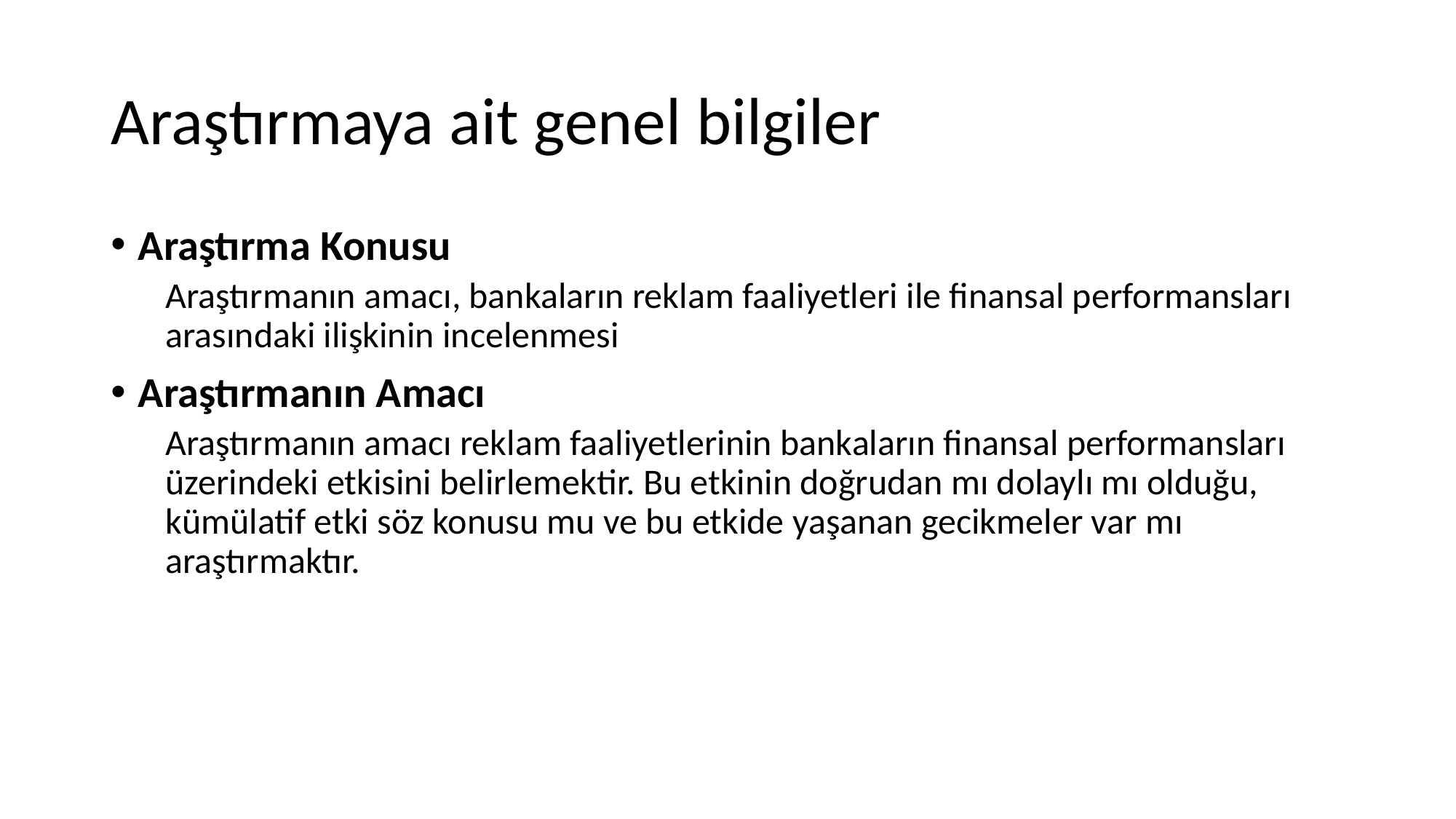

# Araştırmaya ait genel bilgiler
Araştırma Konusu
Araştırmanın amacı, bankaların reklam faaliyetleri ile finansal performansları arasındaki ilişkinin incelenmesi
Araştırmanın Amacı
Araştırmanın amacı reklam faaliyetlerinin bankaların finansal performansları üzerindeki etkisini belirlemektir. Bu etkinin doğrudan mı dolaylı mı olduğu, kümülatif etki söz konusu mu ve bu etkide yaşanan gecikmeler var mı araştırmaktır.